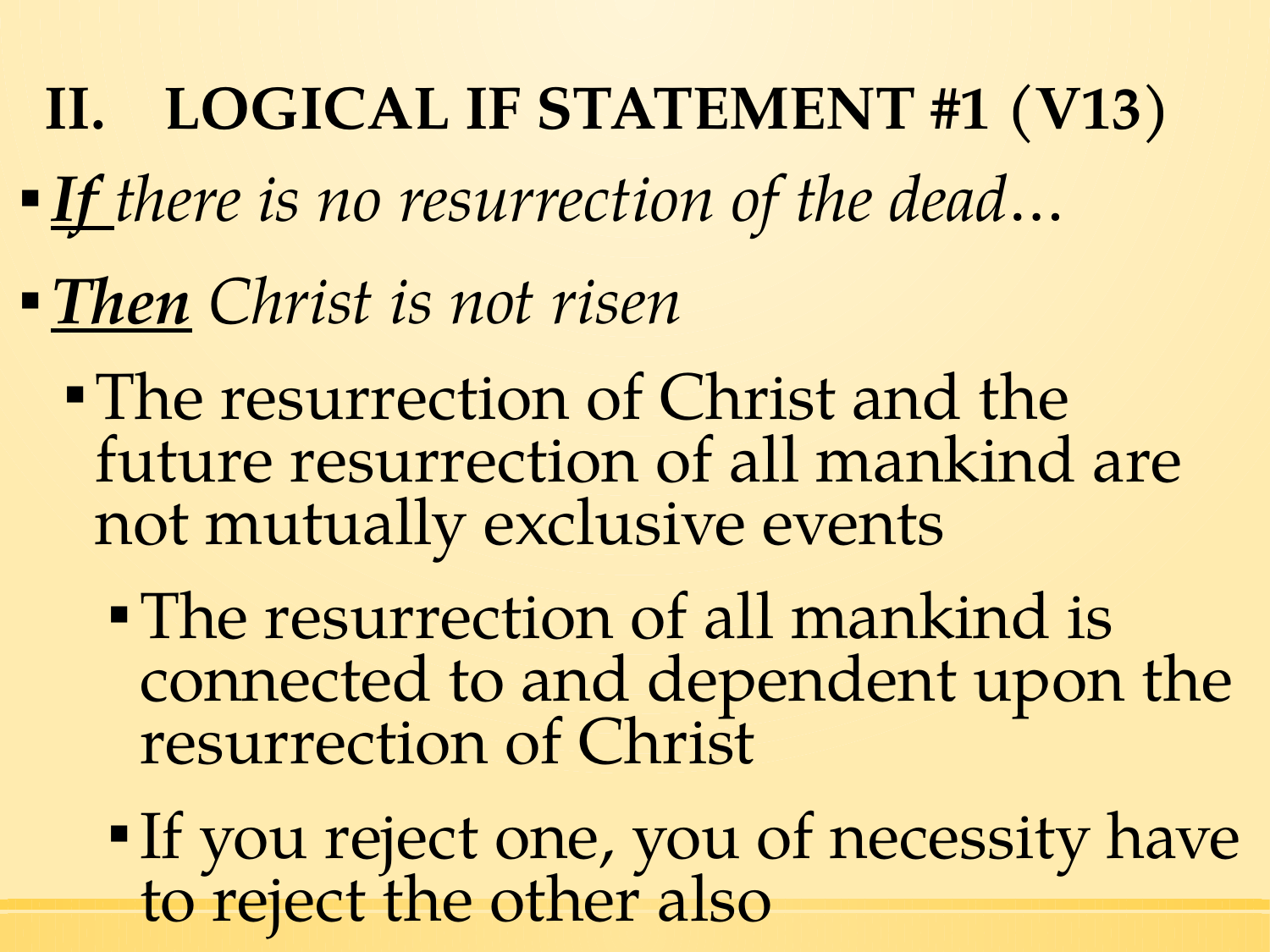

# LOGICAL IF STATEMENT #1 (V13)
If there is no resurrection of the dead…
Then Christ is not risen
The resurrection of Christ and the future resurrection of all mankind are not mutually exclusive events
The resurrection of all mankind is connected to and dependent upon the resurrection of Christ
If you reject one, you of necessity have to reject the other also